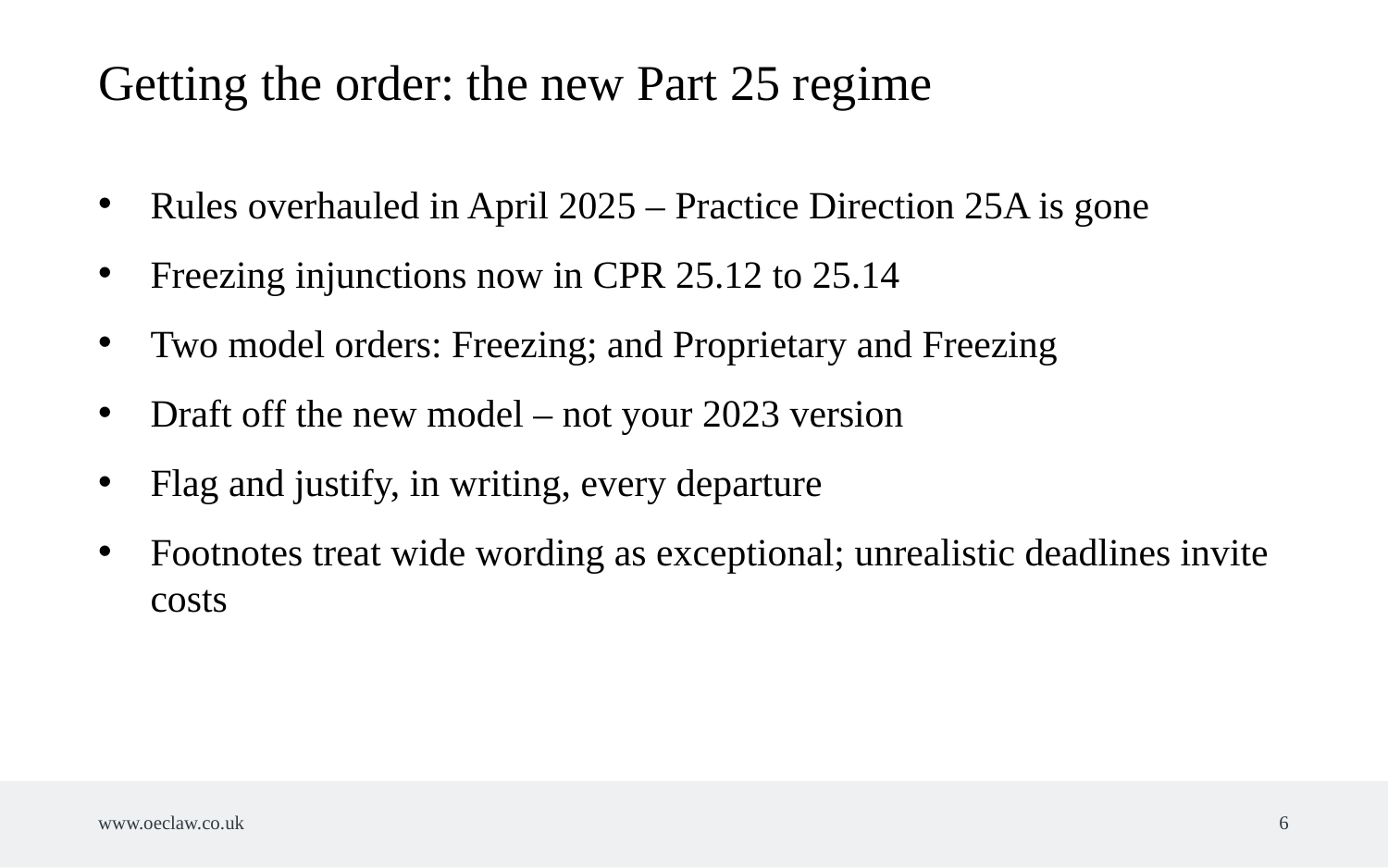

Getting the order: the new Part 25 regime
Rules overhauled in April 2025 – Practice Direction 25A is gone
Freezing injunctions now in CPR 25.12 to 25.14
Two model orders: Freezing; and Proprietary and Freezing
Draft off the new model – not your 2023 version
Flag and justify, in writing, every departure
Footnotes treat wide wording as exceptional; unrealistic deadlines invite costs
www.oeclaw.co.uk
6